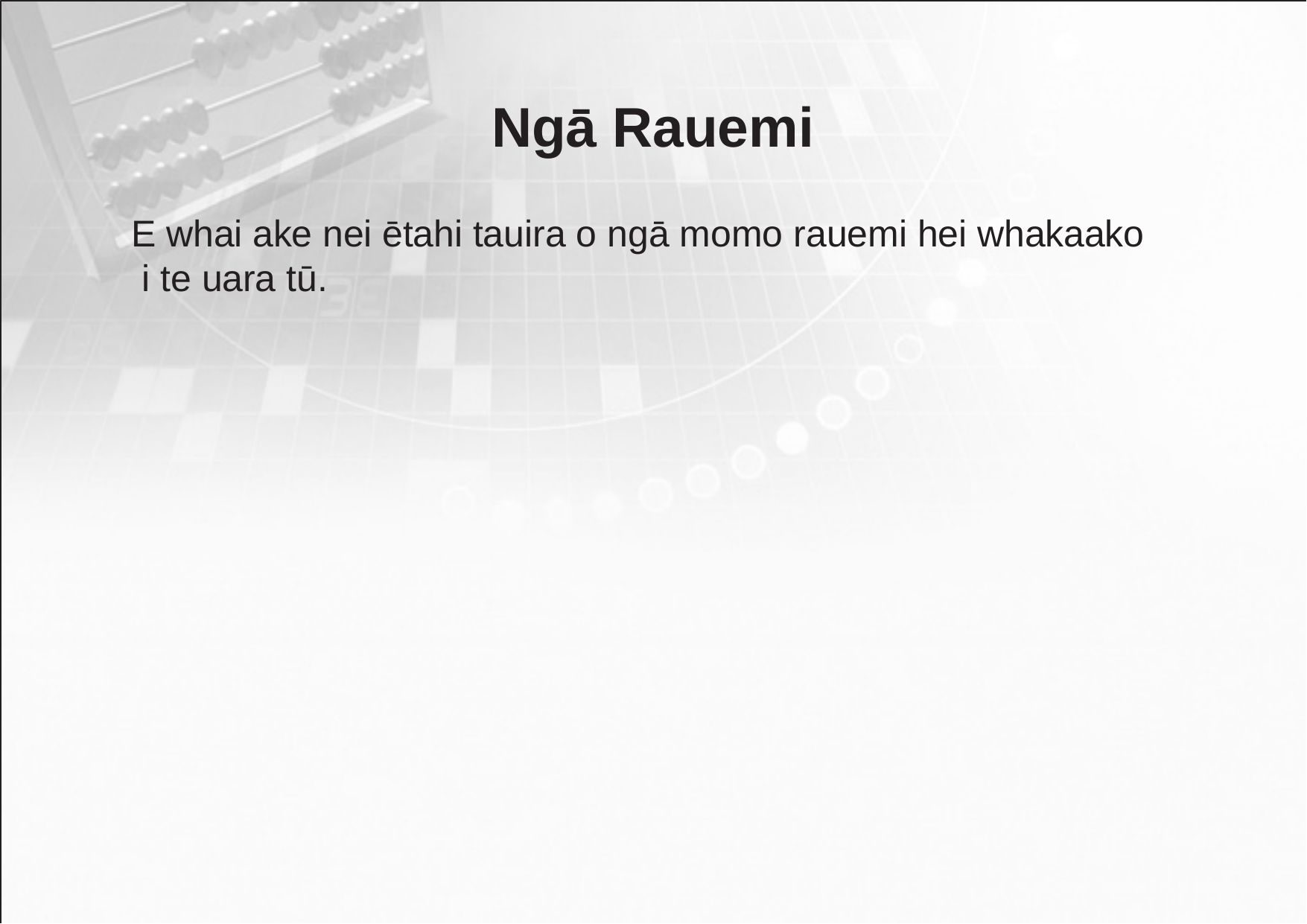

Ngā Rauemi
E whai ake nei ētahi tauira o ngā momo rauemi hei whakaako  i te uara tū.